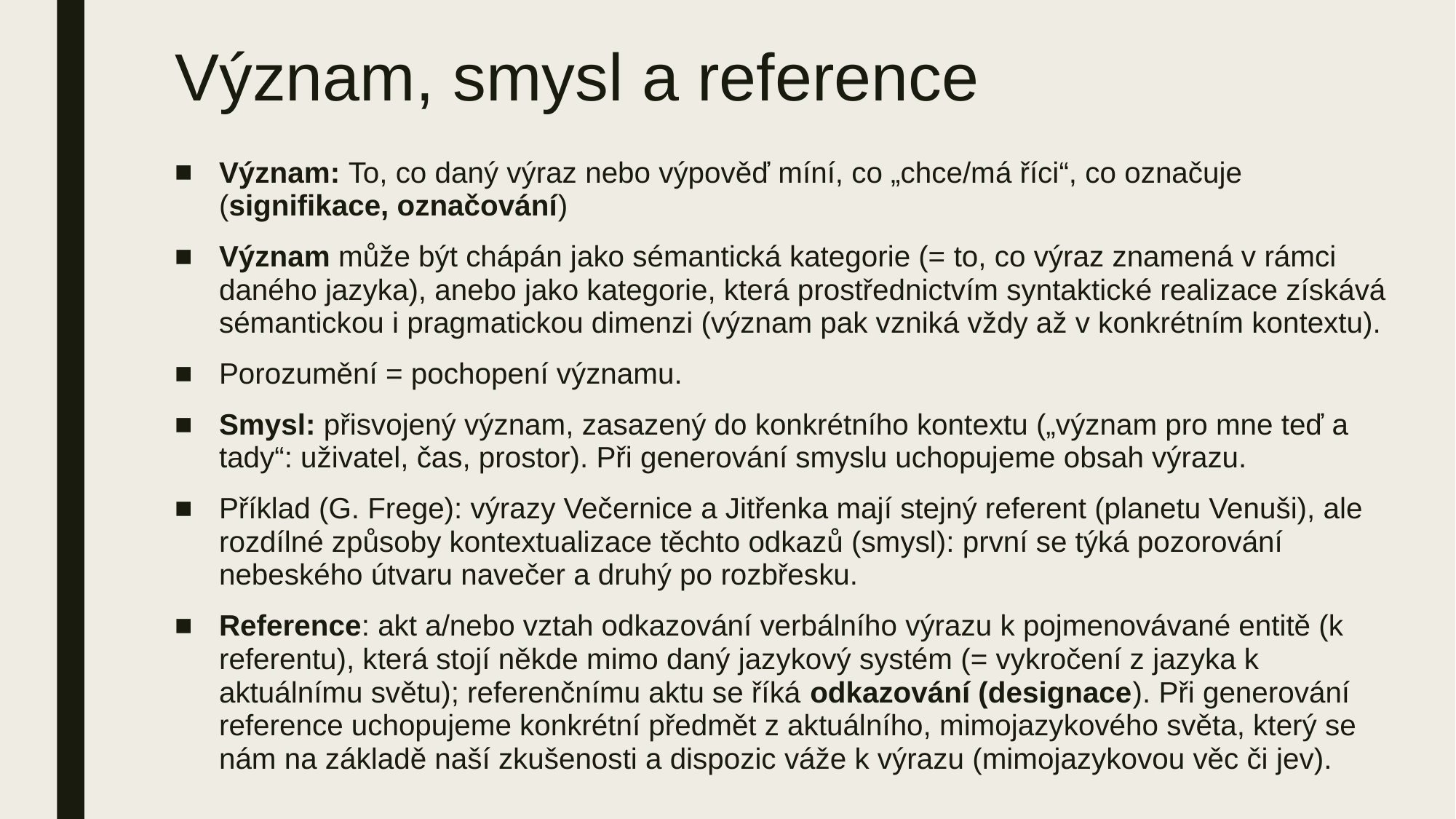

# Význam, smysl a reference
Význam: To, co daný výraz nebo výpověď míní, co „chce/má říci“, co označuje (signifikace, označování)
Význam může být chápán jako sémantická kategorie (= to, co výraz znamená v rámci daného jazyka), anebo jako kategorie, která prostřednictvím syntaktické realizace získává sémantickou i pragmatickou dimenzi (význam pak vzniká vždy až v konkrétním kontextu).
Porozumění = pochopení významu.
Smysl: přisvojený význam, zasazený do konkrétního kontextu („význam pro mne teď a tady“: uživatel, čas, prostor). Při generování smyslu uchopujeme obsah výrazu.
Příklad (G. Frege): výrazy Večernice a Jitřenka mají stejný referent (planetu Venuši), ale rozdílné způsoby kontextualizace těchto odkazů (smysl): první se týká pozorování nebeského útvaru navečer a druhý po rozbřesku.
Reference: akt a/nebo vztah odkazování verbálního výrazu k pojmenovávané entitě (k referentu), která stojí někde mimo daný jazykový systém (= vykročení z jazyka k aktuálnímu světu); referenčnímu aktu se říká odkazování (designace). Při generování reference uchopujeme konkrétní předmět z aktuálního, mimojazykového světa, který se nám na základě naší zkušenosti a dispozic váže k výrazu (mimojazykovou věc či jev).